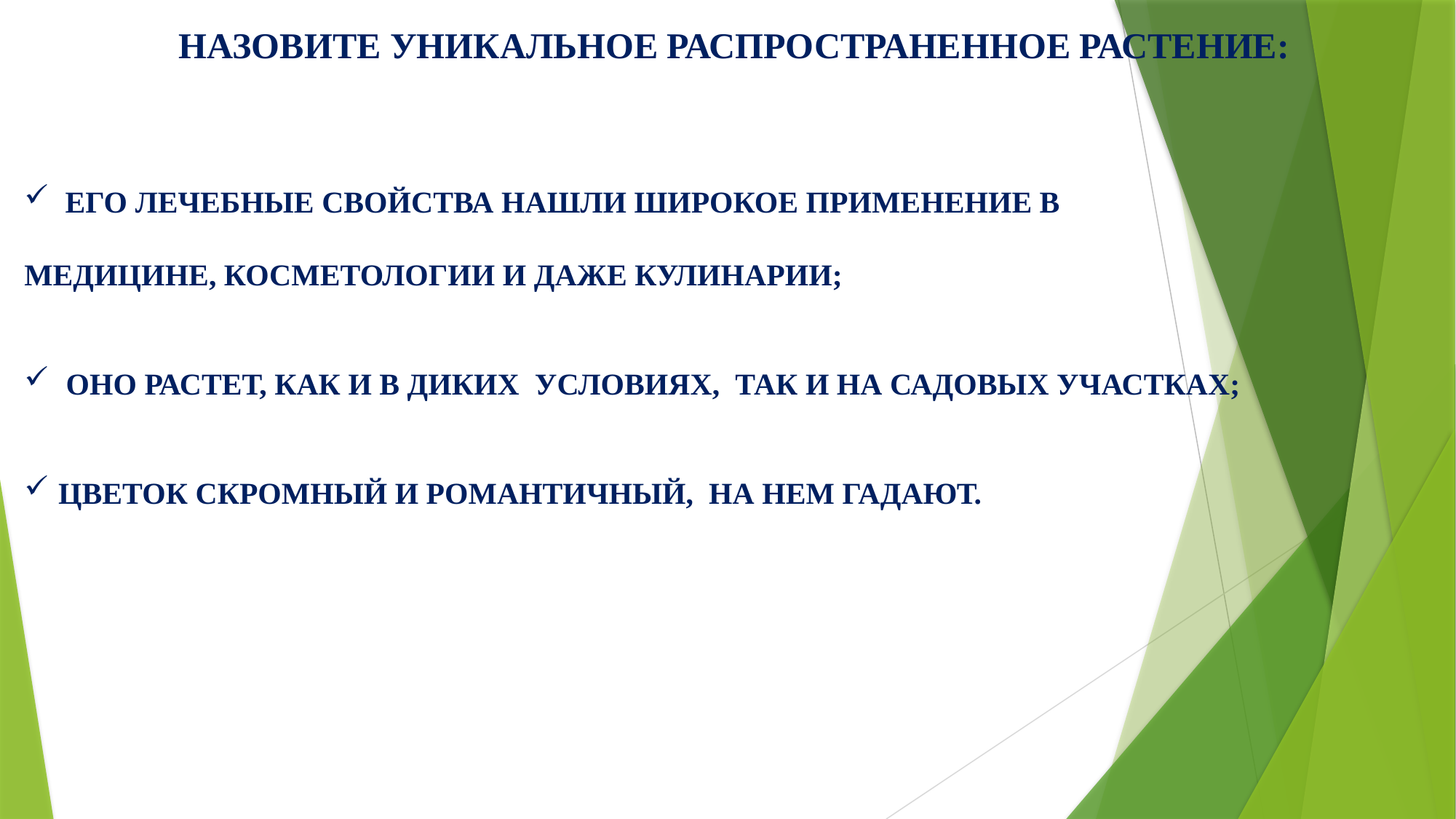

НАЗОВИТЕ УНИКАЛЬНОЕ РАСПРОСТРАНЕННОЕ РАСТЕНИЕ:

ЕГО ЛЕЧЕБНЫЕ СВОЙСТВА НАШЛИ ШИРОКОЕ ПРИМЕНЕНИЕ В

МЕДИЦИНЕ, КОСМЕТОЛОГИИ И ДАЖЕ КУЛИНАРИИ;

 ОНО РАСТЕТ, КАК И В ДИКИХ  УСЛОВИЯХ,  ТАК И НА САДОВЫХ УЧАСТКАХ;

ЦВЕТОК СКРОМНЫЙ И РОМАНТИЧНЫЙ,  НА НЕМ ГАДАЮТ.